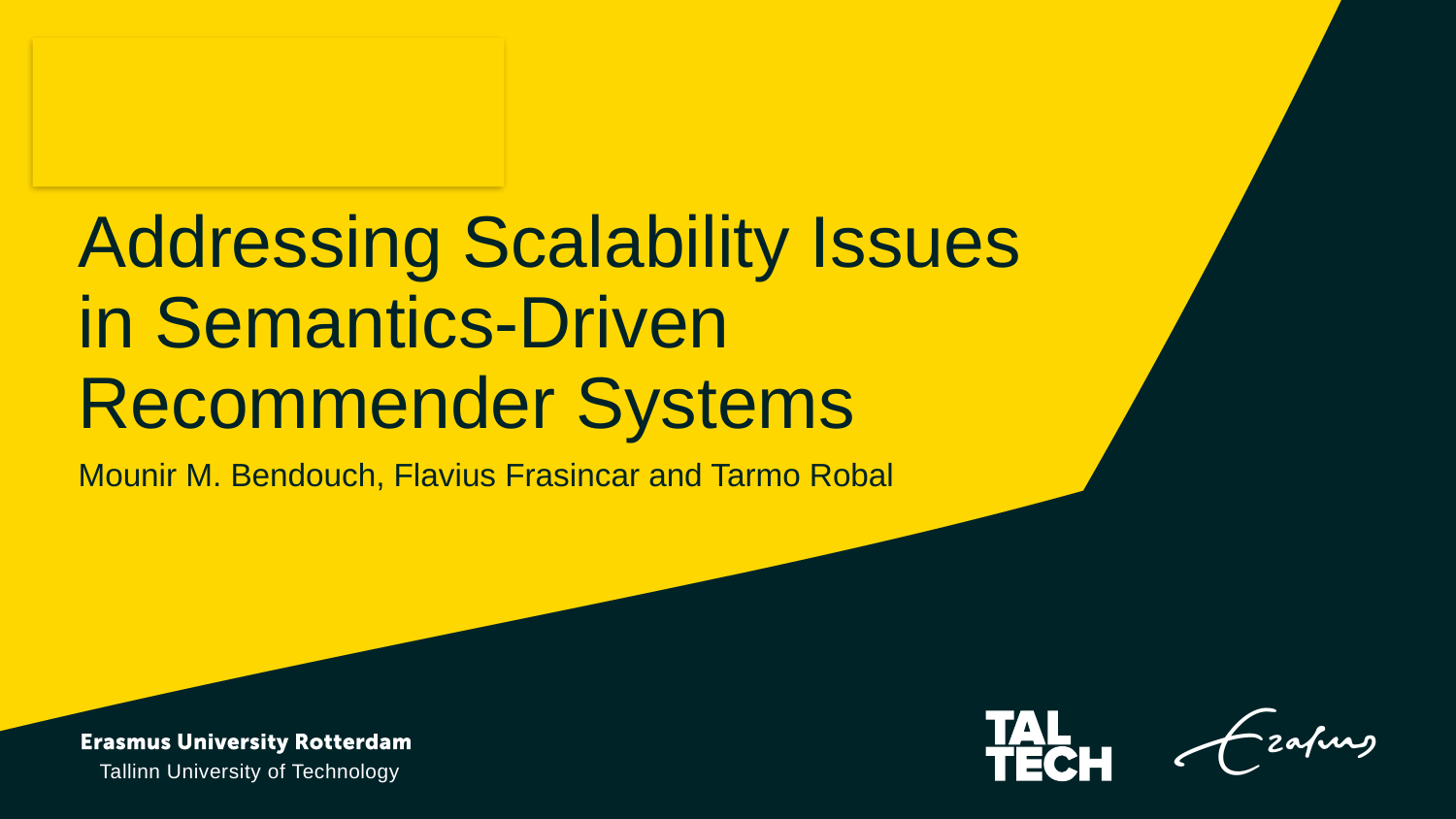

# Addressing Scalability Issues in Semantics-Driven Recommender Systems
Mounir M. Bendouch, Flavius Frasincar and Tarmo Robal